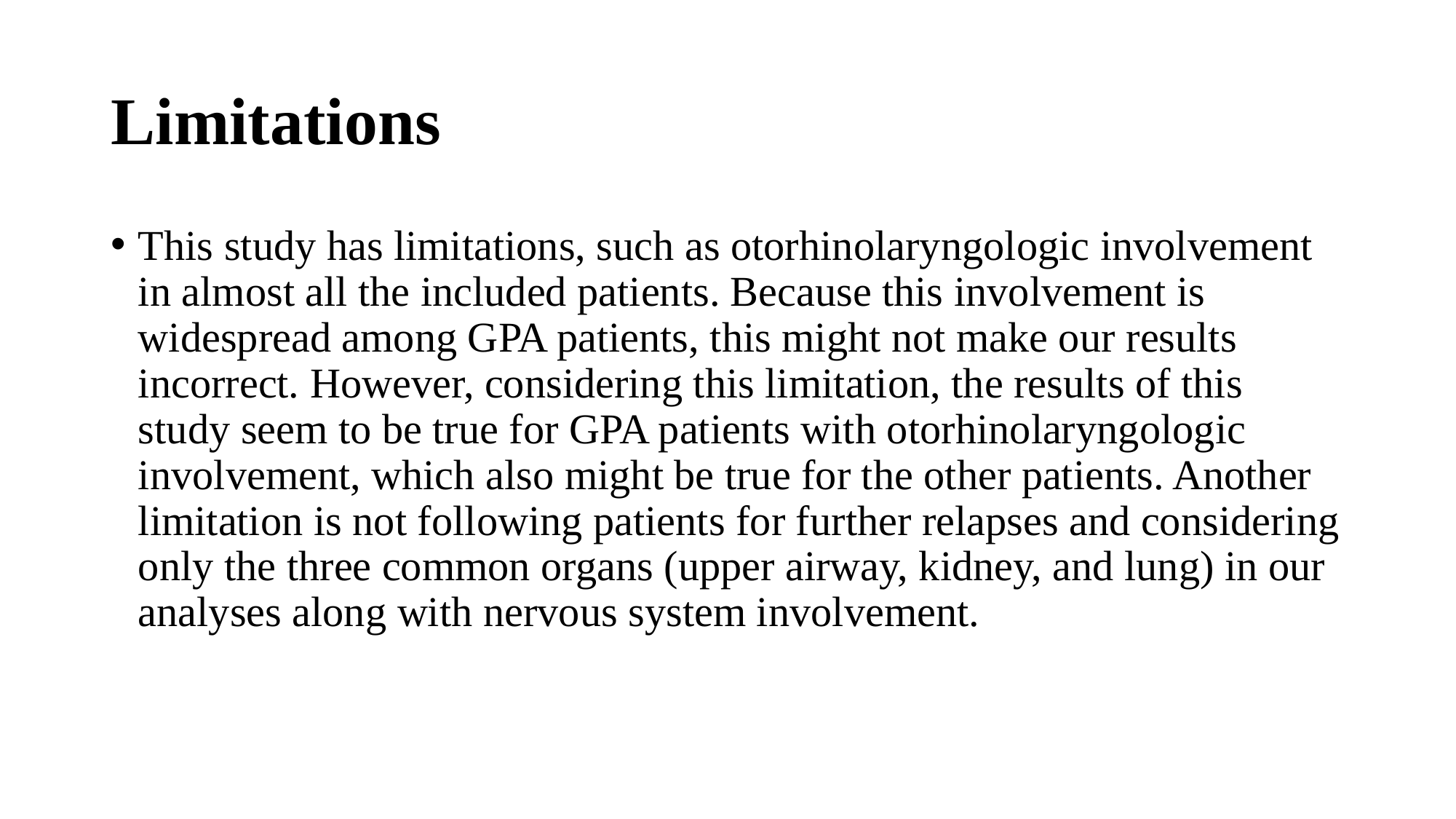

# Limitations
This study has limitations, such as otorhinolaryngologic involvement in almost all the included patients. Because this involvement is widespread among GPA patients, this might not make our results incorrect. However, considering this limitation, the results of this study seem to be true for GPA patients with otorhinolaryngologic involvement, which also might be true for the other patients. Another limitation is not following patients for further relapses and considering only the three common organs (upper airway, kidney, and lung) in our analyses along with nervous system involvement.